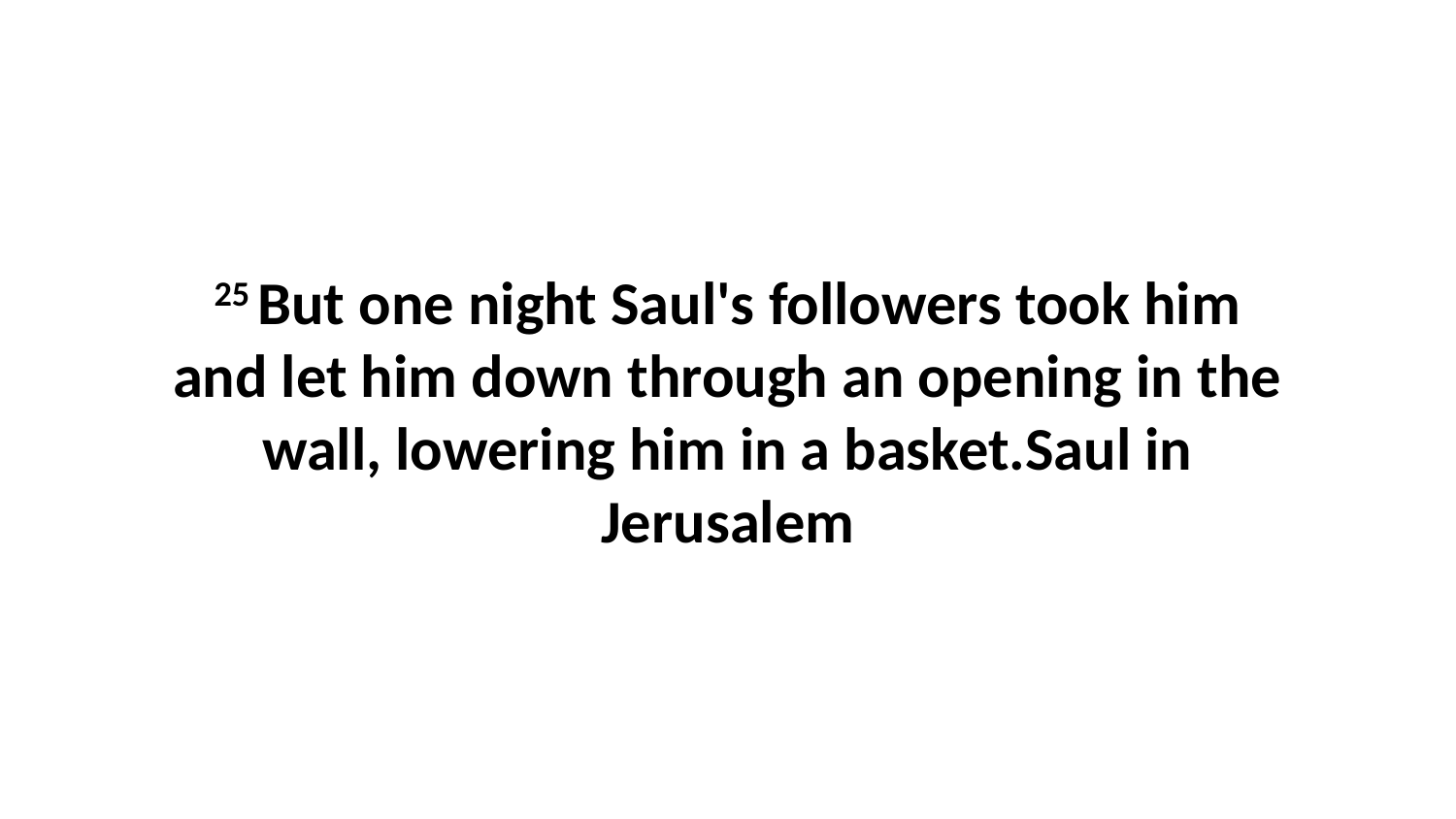

25 But one night Saul's followers took him and let him down through an opening in the wall, lowering him in a basket.Saul in Jerusalem